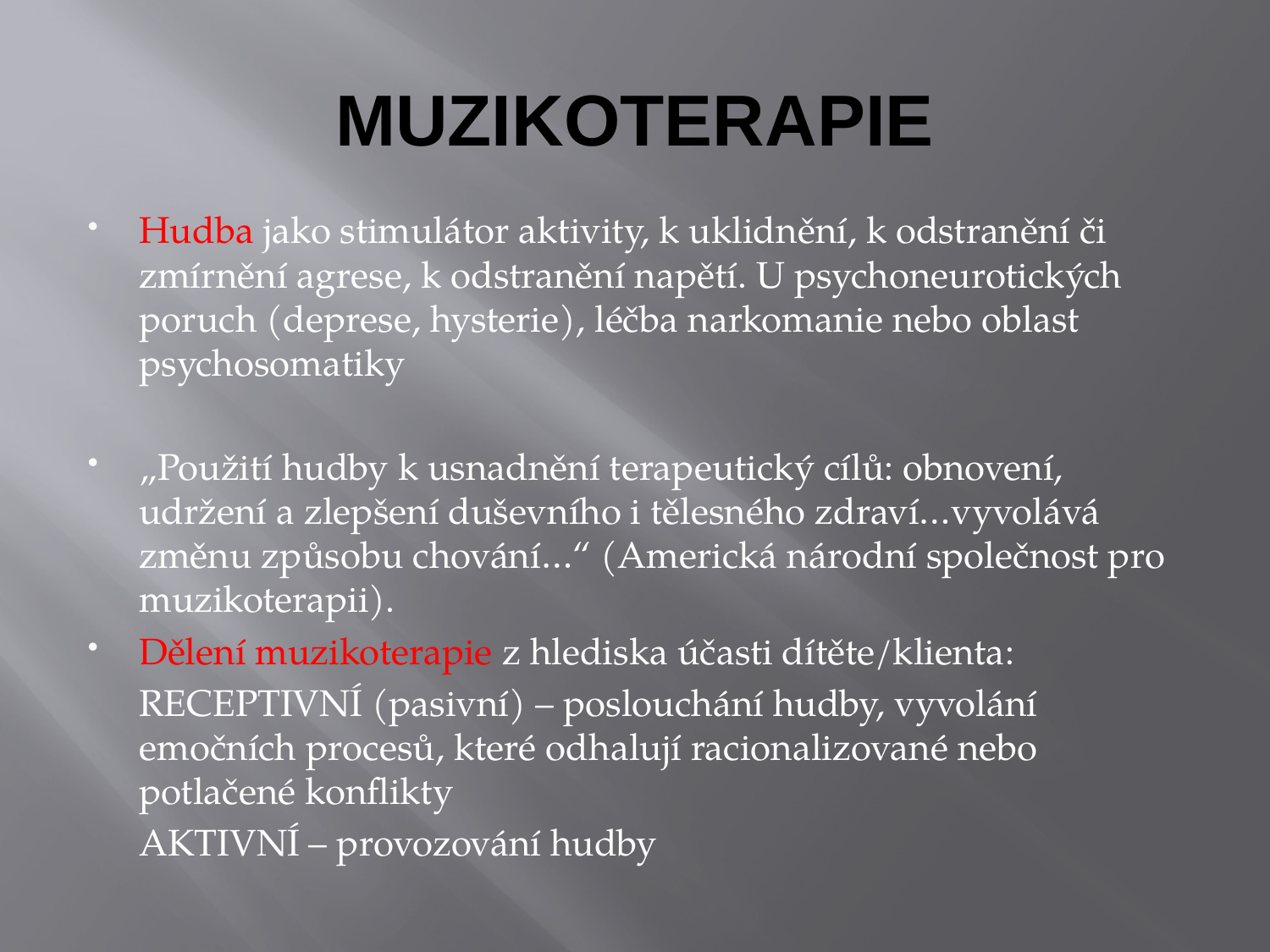

# MUZIKOTERAPIE

Hudba jako stimulátor aktivity, k uklidnění, k odstranění či zmírnění agrese, k odstranění napětí. U psychoneurotických poruch (deprese, hysterie), léčba narkomanie nebo oblast psychosomatiky

„Použití hudby k usnadnění terapeutický cílů: obnovení, udržení a zlepšení duševního i tělesného zdraví…vyvolává změnu způsobu chování…“ (Americká národní společnost pro muzikoterapii).
Dělení muzikoterapie z hlediska účasti dítěte/klienta:
	RECEPTIVNÍ (pasivní) – poslouchání hudby, vyvolání emočních procesů, které odhalují racionalizované nebo potlačené konflikty
	AKTIVNÍ – provozování hudby